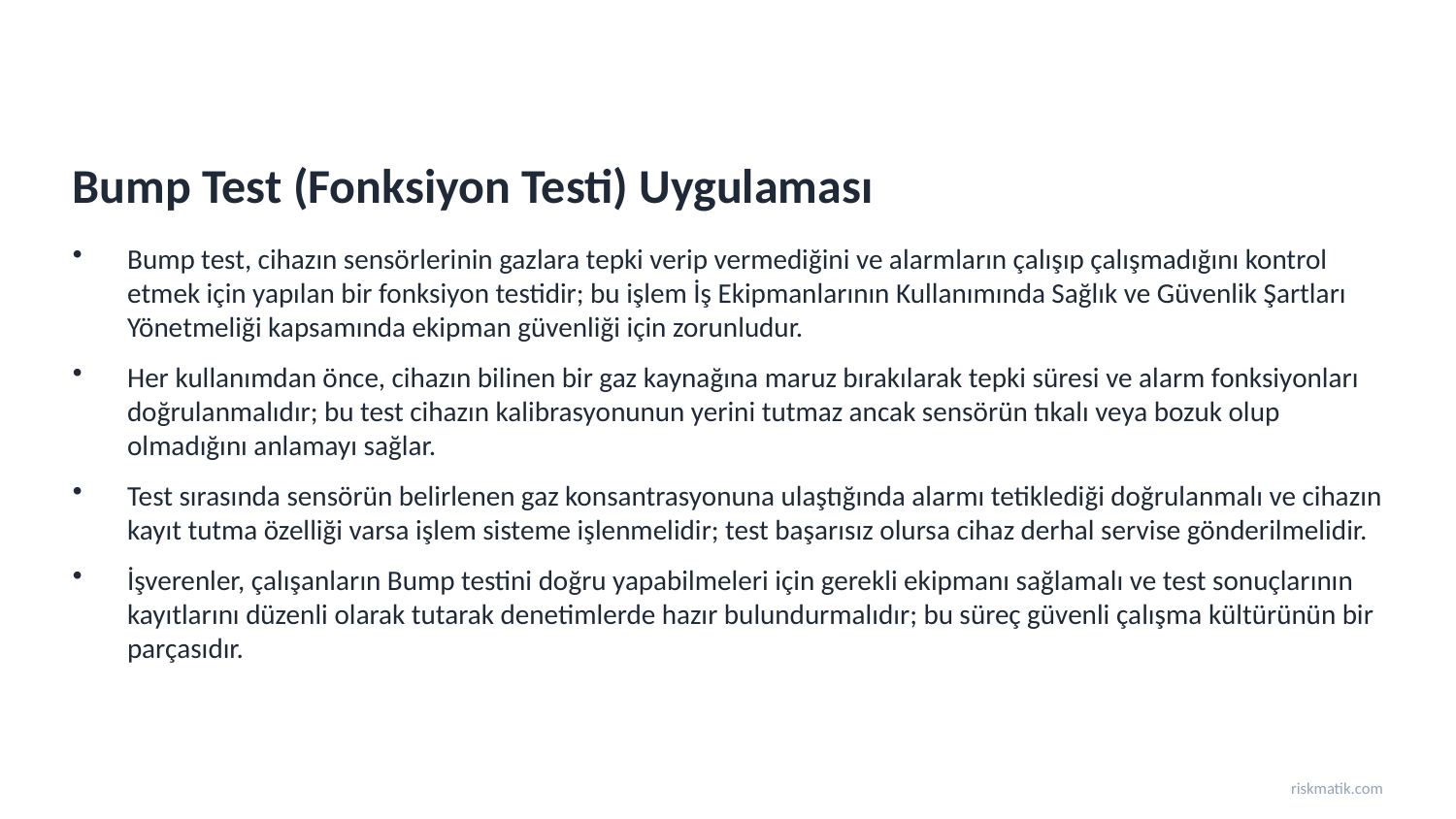

Bump Test (Fonksiyon Testi) Uygulaması
Bump test, cihazın sensörlerinin gazlara tepki verip vermediğini ve alarmların çalışıp çalışmadığını kontrol etmek için yapılan bir fonksiyon testidir; bu işlem İş Ekipmanlarının Kullanımında Sağlık ve Güvenlik Şartları Yönetmeliği kapsamında ekipman güvenliği için zorunludur.
Her kullanımdan önce, cihazın bilinen bir gaz kaynağına maruz bırakılarak tepki süresi ve alarm fonksiyonları doğrulanmalıdır; bu test cihazın kalibrasyonunun yerini tutmaz ancak sensörün tıkalı veya bozuk olup olmadığını anlamayı sağlar.
Test sırasında sensörün belirlenen gaz konsantrasyonuna ulaştığında alarmı tetiklediği doğrulanmalı ve cihazın kayıt tutma özelliği varsa işlem sisteme işlenmelidir; test başarısız olursa cihaz derhal servise gönderilmelidir.
İşverenler, çalışanların Bump testini doğru yapabilmeleri için gerekli ekipmanı sağlamalı ve test sonuçlarının kayıtlarını düzenli olarak tutarak denetimlerde hazır bulundurmalıdır; bu süreç güvenli çalışma kültürünün bir parçasıdır.
riskmatik.com